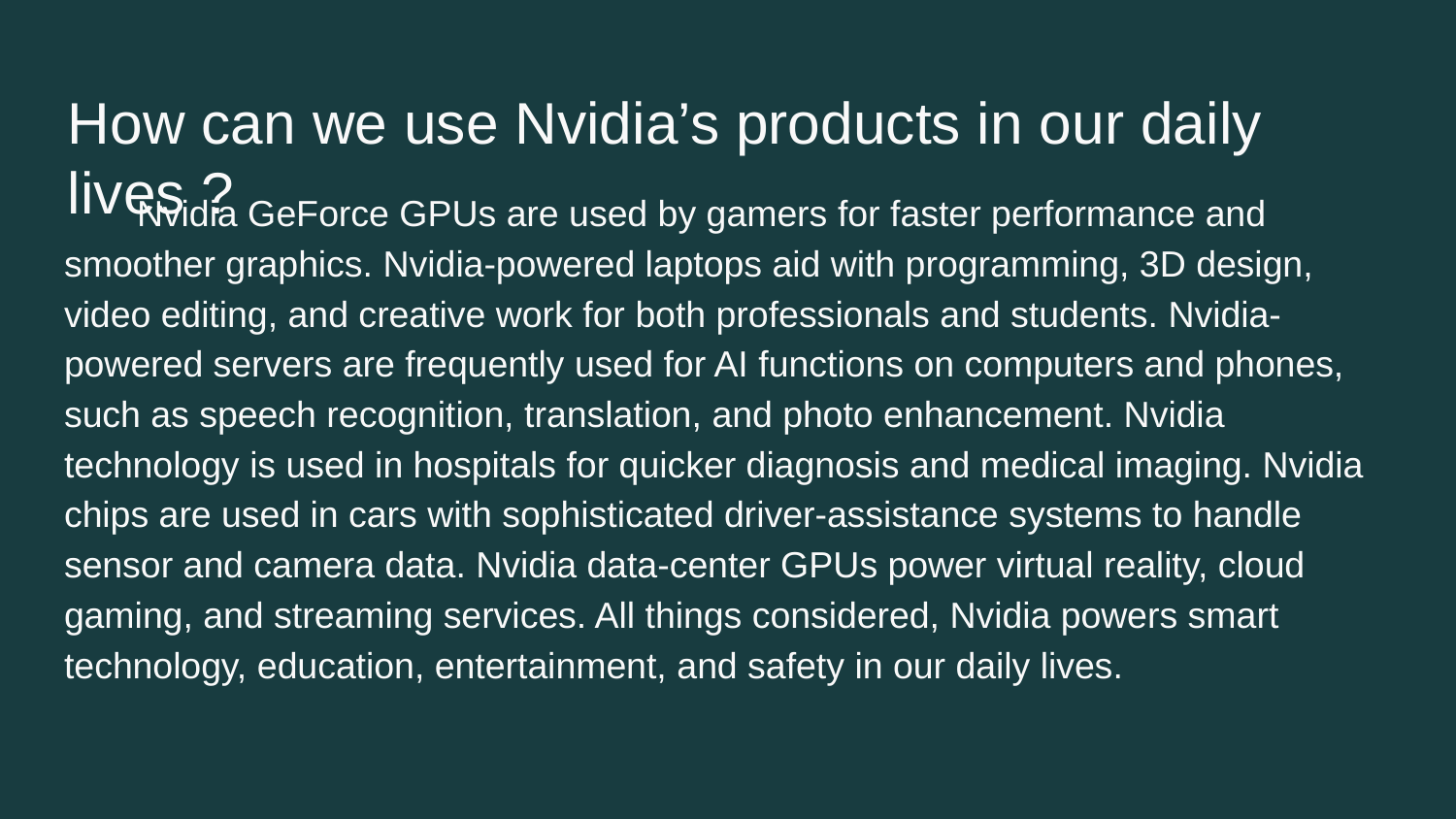

# How can we use Nvidia’s products in our daily lives ?
Nvidia GeForce GPUs are used by gamers for faster performance and smoother graphics. Nvidia-powered laptops aid with programming, 3D design, video editing, and creative work for both professionals and students. Nvidia-powered servers are frequently used for AI functions on computers and phones, such as speech recognition, translation, and photo enhancement. Nvidia technology is used in hospitals for quicker diagnosis and medical imaging. Nvidia chips are used in cars with sophisticated driver-assistance systems to handle sensor and camera data. Nvidia data-center GPUs power virtual reality, cloud gaming, and streaming services. All things considered, Nvidia powers smart technology, education, entertainment, and safety in our daily lives.